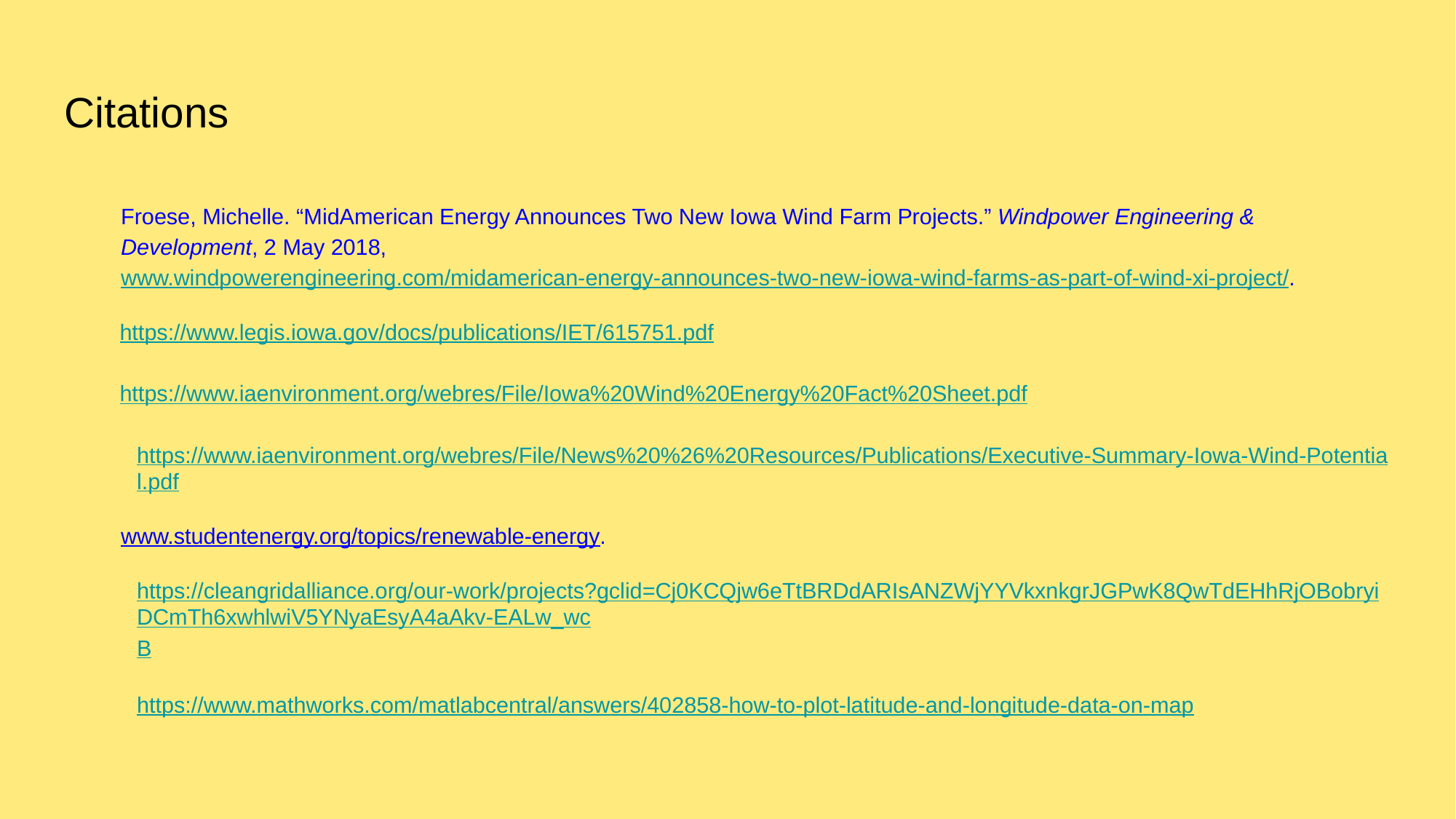

# Citations
Froese, Michelle. “MidAmerican Energy Announces Two New Iowa Wind Farm Projects.” Windpower Engineering & Development, 2 May 2018, www.windpowerengineering.com/midamerican-energy-announces-two-new-iowa-wind-farms-as-part-of-wind-xi-project/.
         https://www.legis.iowa.gov/docs/publications/IET/615751.pdf

         https://www.iaenvironment.org/webres/File/Iowa%20Wind%20Energy%20Fact%20Sheet.pdf
             https://www.iaenvironment.org/webres/File/News%20%26%20Resources/Publications/Executive-Summary-Iowa-Wind-Potential.pdf
www.studentenergy.org/topics/renewable-energy.
https://cleangridalliance.org/our-work/projects?gclid=Cj0KCQjw6eTtBRDdARIsANZWjYYVkxnkgrJGPwK8QwTdEHhRjOBobryiDCmTh6xwhlwiV5YNyaEsyA4aAkv-EALw_wcB

https://www.mathworks.com/matlabcentral/answers/402858-how-to-plot-latitude-and-longitude-data-on-map